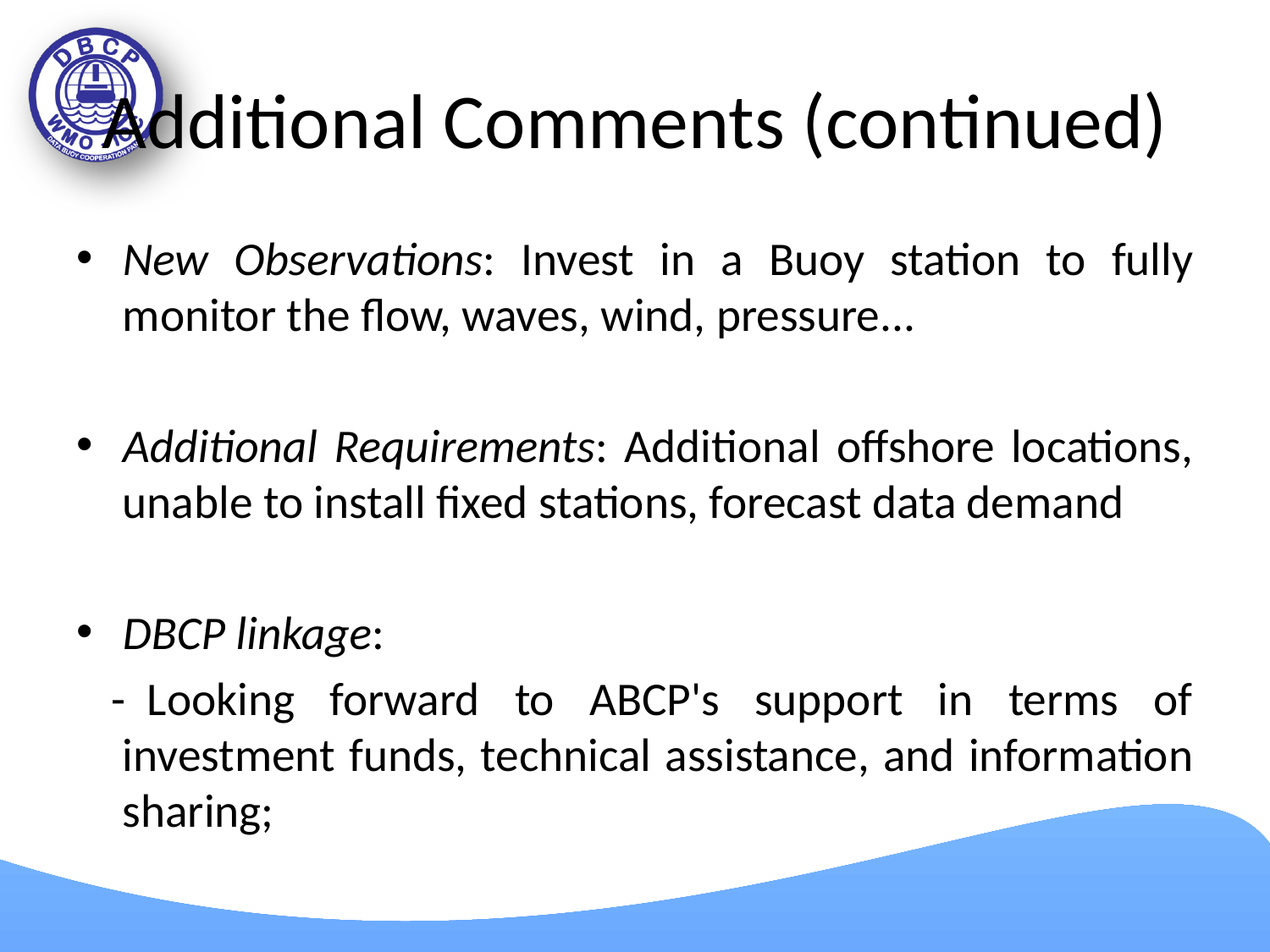

# Additional Comments (continued)
New Observations: Invest in a Buoy station to fully monitor the flow, waves, wind, pressure...

Additional Requirements: Additional offshore locations, unable to install fixed stations, forecast data demand

DBCP linkage:
 -	Looking forward to ABCP's support in terms of investment funds, technical assistance, and information sharing;